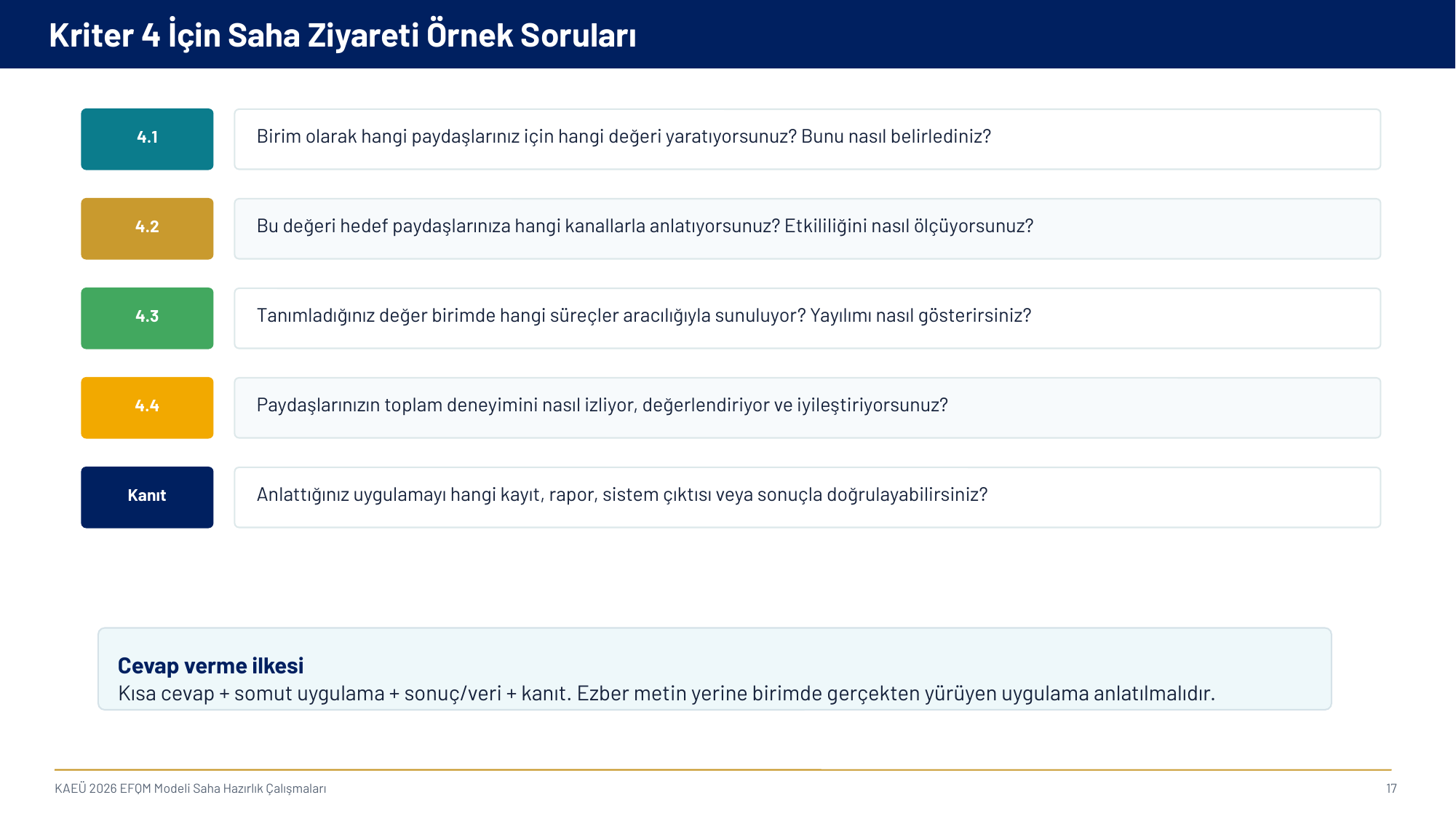

Kriter 4 İçin Saha Ziyareti Örnek Soruları

Birim olarak hangi paydaşlarınız için hangi değeri yaratıyorsunuz? Bunu nasıl belirlediniz?
4.1

Bu değeri hedef paydaşlarınıza hangi kanallarla anlatıyorsunuz? Etkililiğini nasıl ölçüyorsunuz?
4.2

Tanımladığınız değer birimde hangi süreçler aracılığıyla sunuluyor? Yayılımı nasıl gösterirsiniz?
4.3

Paydaşlarınızın toplam deneyimini nasıl izliyor, değerlendiriyor ve iyileştiriyorsunuz?
4.4

Anlattığınız uygulamayı hangi kayıt, rapor, sistem çıktısı veya sonuçla doğrulayabilirsiniz?
Kanıt

Cevap verme ilkesi
Kısa cevap + somut uygulama + sonuç/veri + kanıt. Ezber metin yerine birimde gerçekten yürüyen uygulama anlatılmalıdır.

KAEÜ 2026 EFQM Modeli Saha Hazırlık Çalışmaları
17